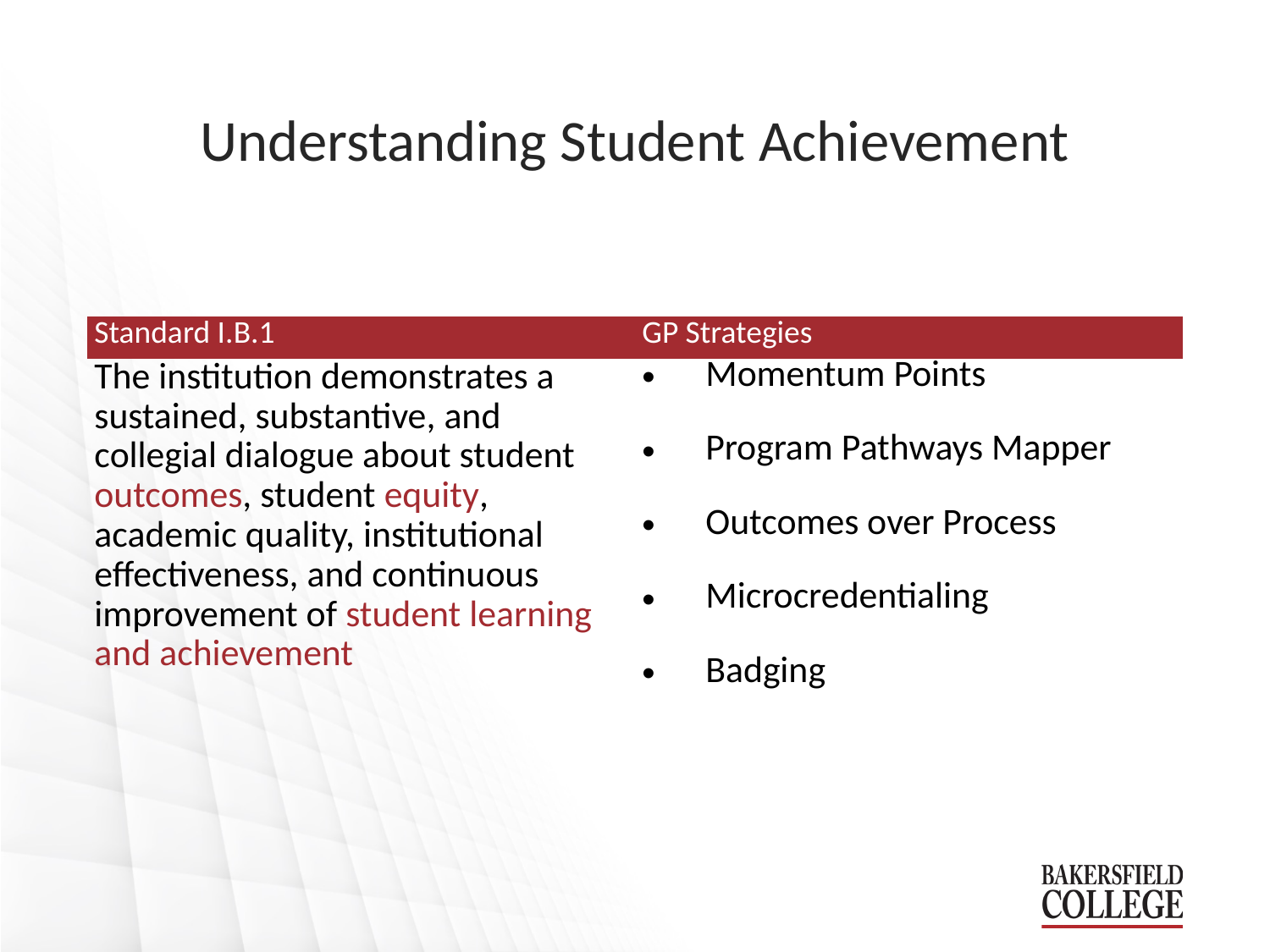

# Understanding Student Achievement
| Standard I.B.1 | GP Strategies |
| --- | --- |
| The institution demonstrates a sustained, substantive, and collegial dialogue about student outcomes, student equity, academic quality, institutional effectiveness, and continuous improvement of student learning and achievement | Momentum Points Program Pathways Mapper  Outcomes over Process Microcredentialing Badging |